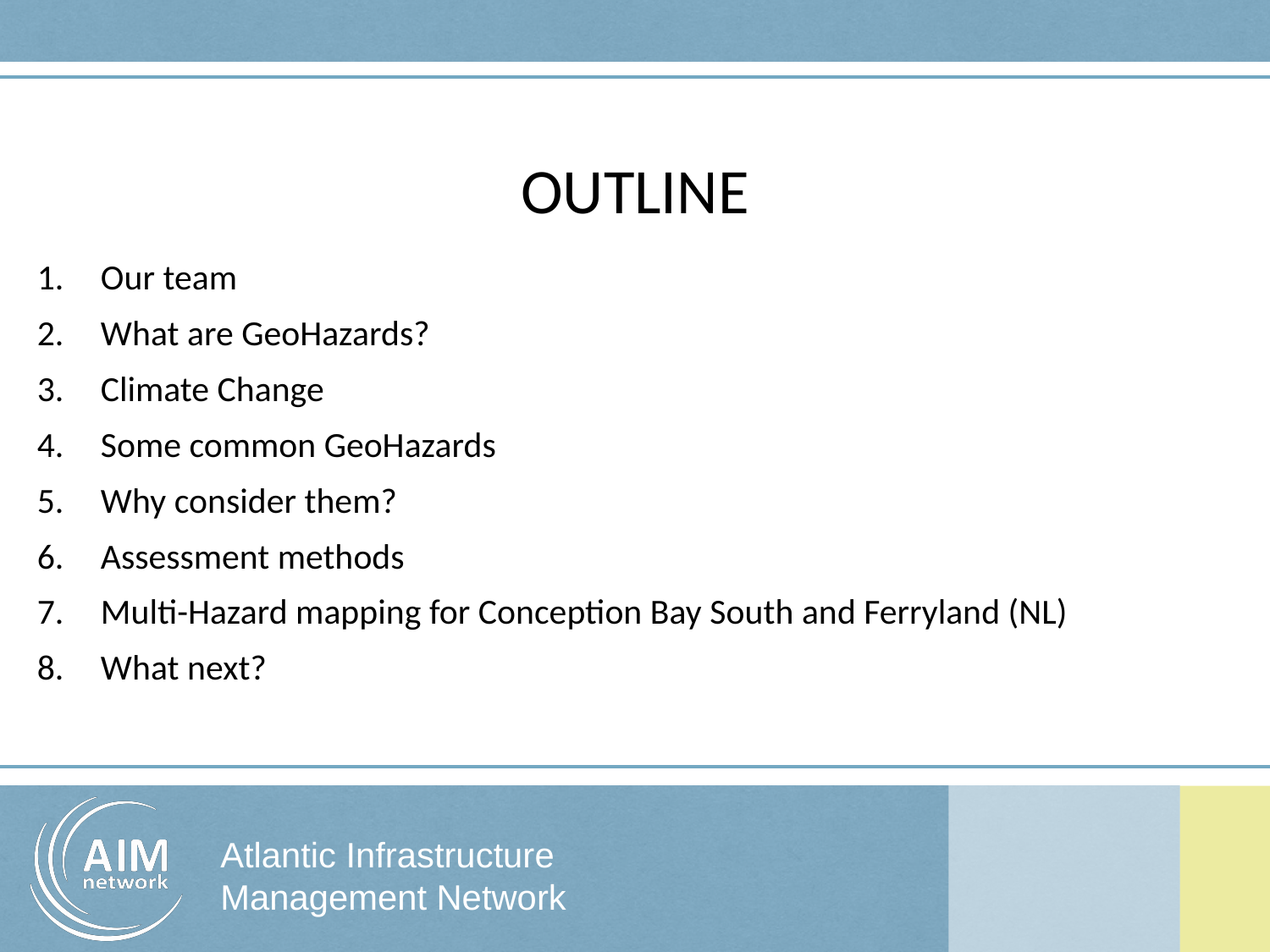

# OUTLINE
Our team
What are GeoHazards?
Climate Change
Some common GeoHazards
Why consider them?
Assessment methods
Multi-Hazard mapping for Conception Bay South and Ferryland (NL)
What next?